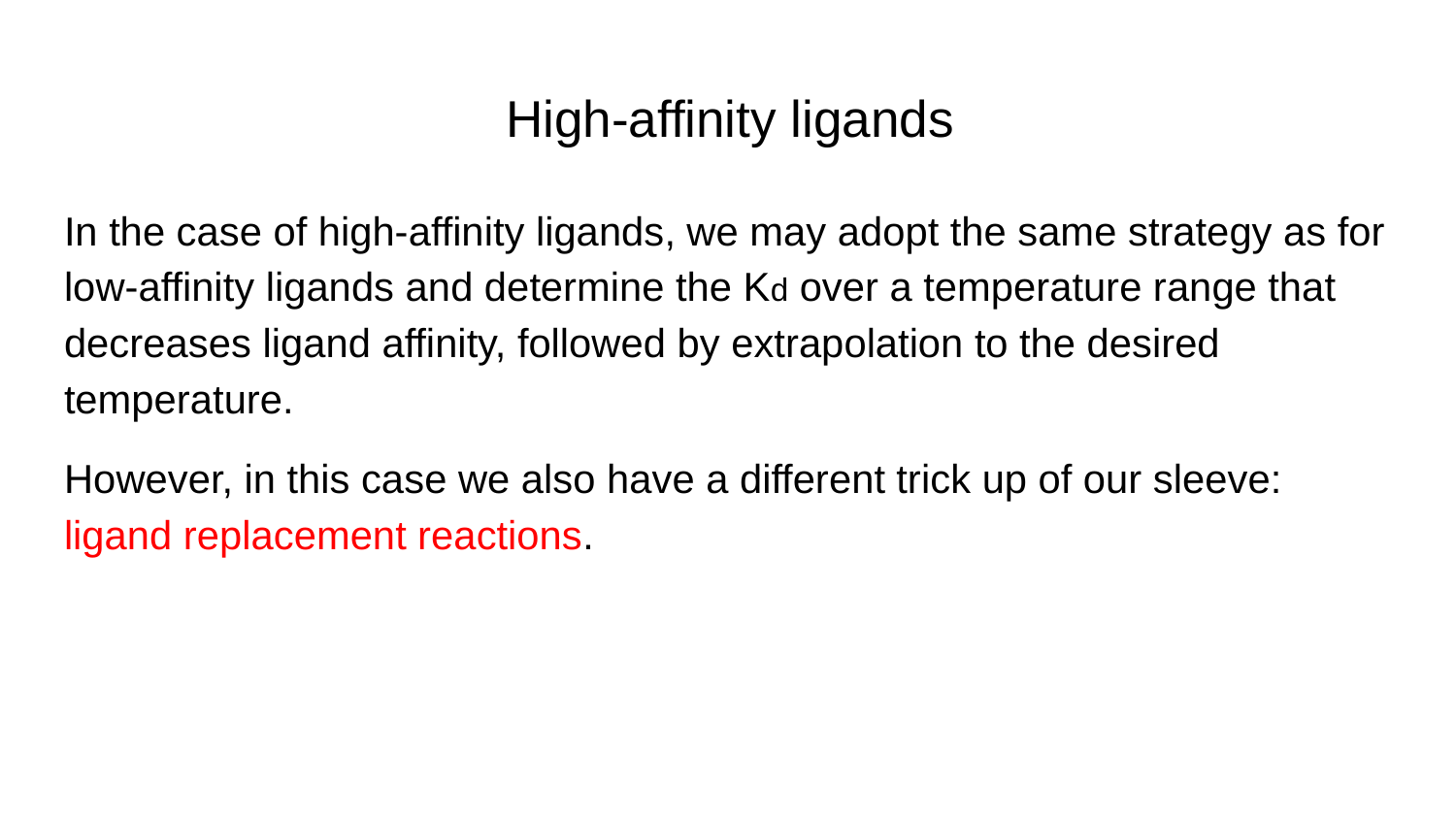

# High-affinity ligands
In the case of high-affinity ligands, we may adopt the same strategy as for low-affinity ligands and determine the Kd over a temperature range that decreases ligand affinity, followed by extrapolation to the desired temperature.
However, in this case we also have a different trick up of our sleeve: ligand replacement reactions.